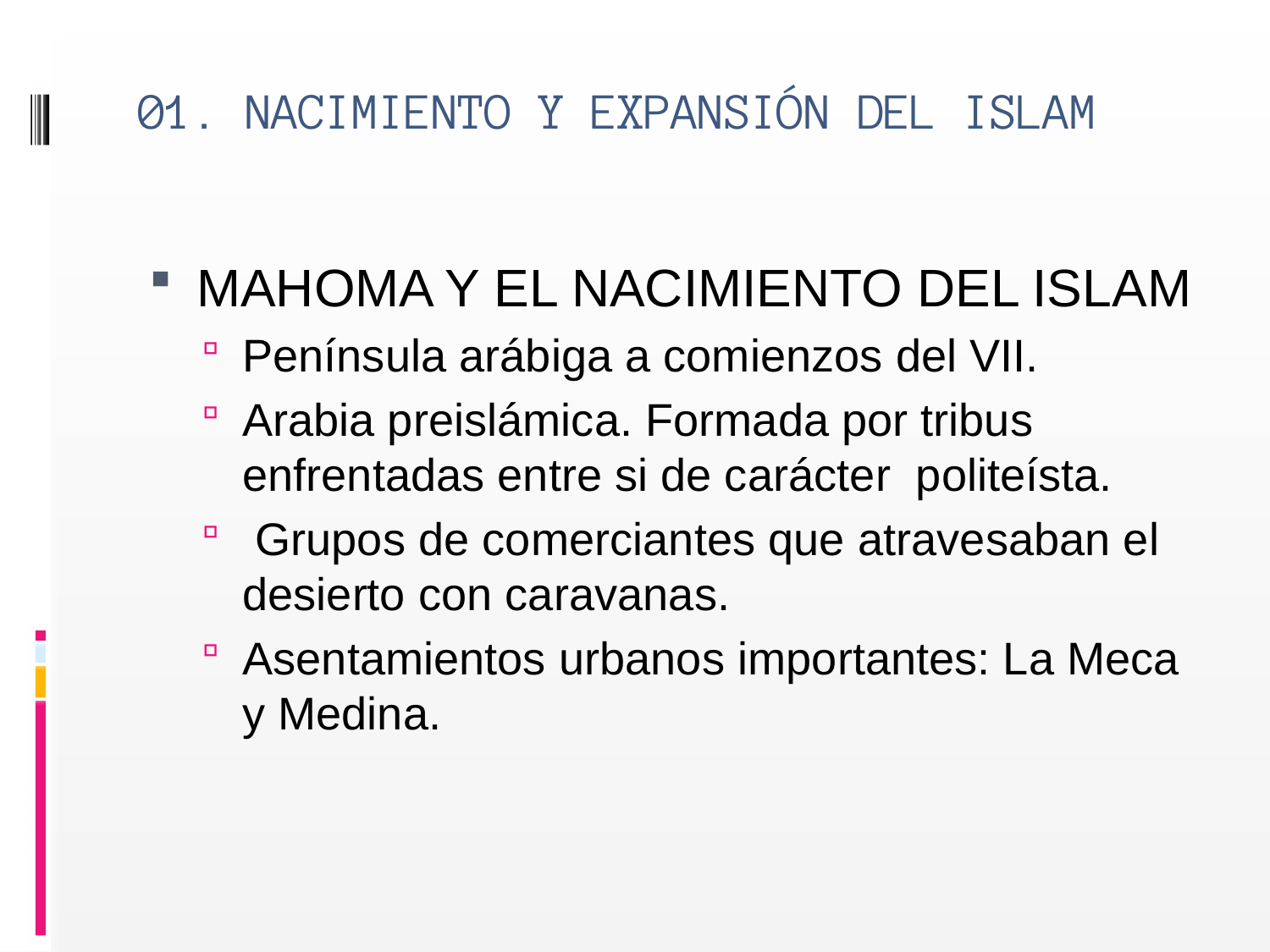

# 01. NACIMIENTO Y EXPANSIÓN DEL ISLAM
MAHOMA Y EL NACIMIENTO DEL ISLAM
Península arábiga a comienzos del VII.
Arabia preislámica. Formada por tribus enfrentadas entre si de carácter  politeísta.
 Grupos de comerciantes que atravesaban el desierto con caravanas.
Asentamientos urbanos importantes: La Meca y Medina.